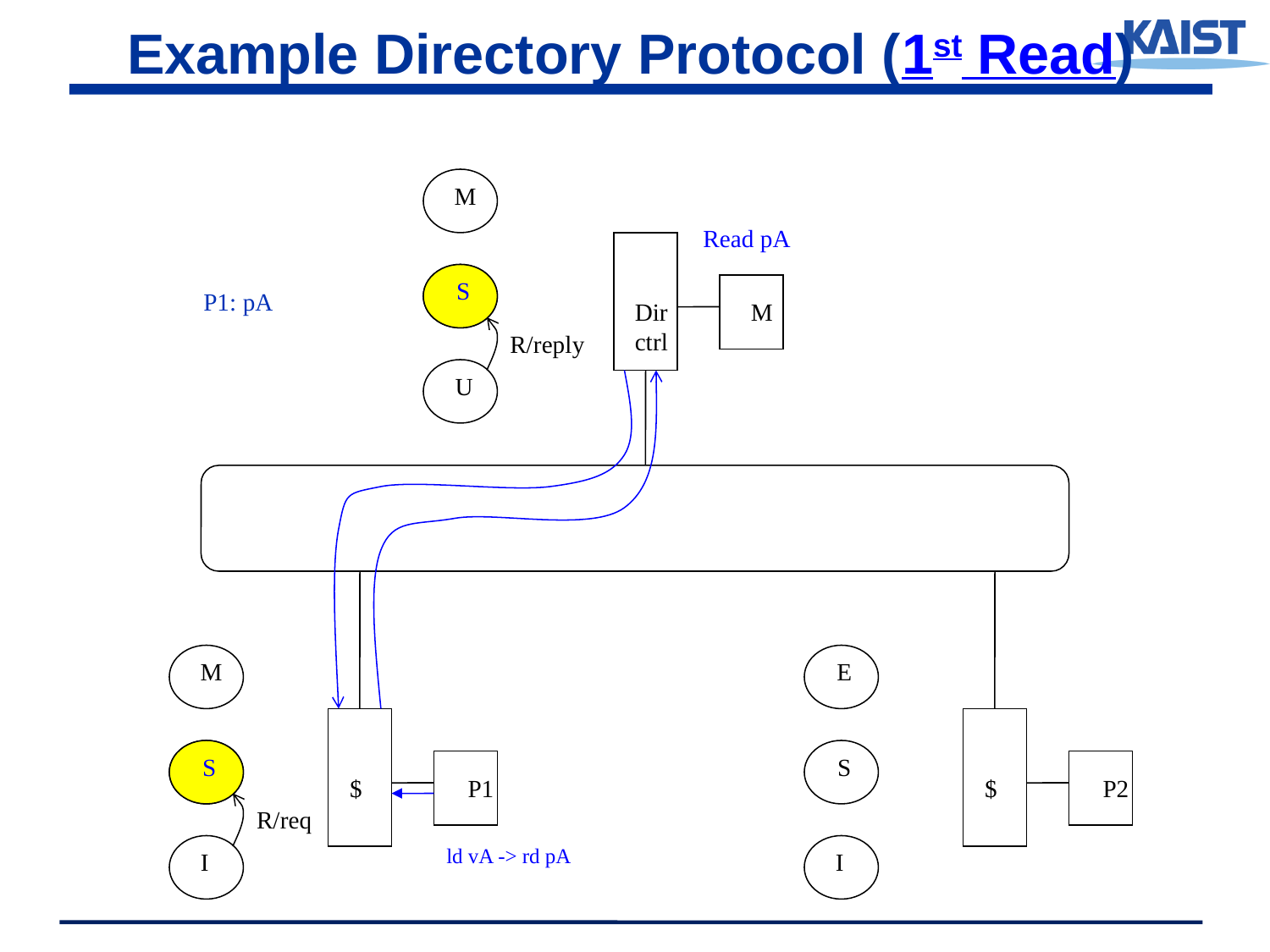

# Example Directory Protocol (1st Read)

M
Read pA

S

S

P1: pA
Dir
ctrl
M

R/reply

U

M

E

S

S

S

$
P1
$
P2

R/req

I

I
ld vA -> rd pA